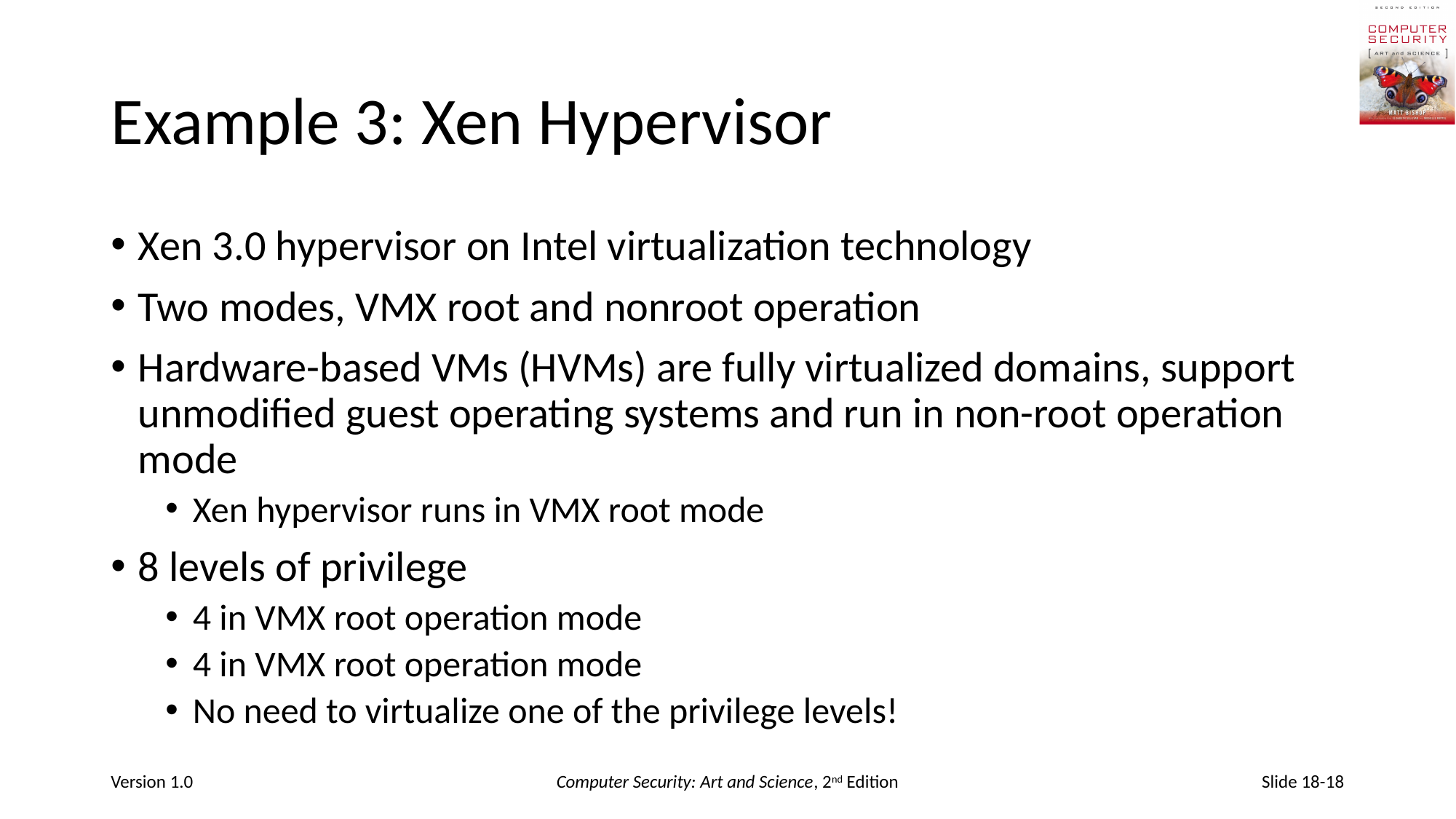

# Example 3: Xen Hypervisor
Xen 3.0 hypervisor on Intel virtualization technology
Two modes, VMX root and nonroot operation
Hardware-based VMs (HVMs) are fully virtualized domains, support unmodified guest operating systems and run in non-root operation mode
Xen hypervisor runs in VMX root mode
8 levels of privilege
4 in VMX root operation mode
4 in VMX root operation mode
No need to virtualize one of the privilege levels!

Version 1.0
Computer Security: Art and Science, 2nd Edition
Slide 18-18